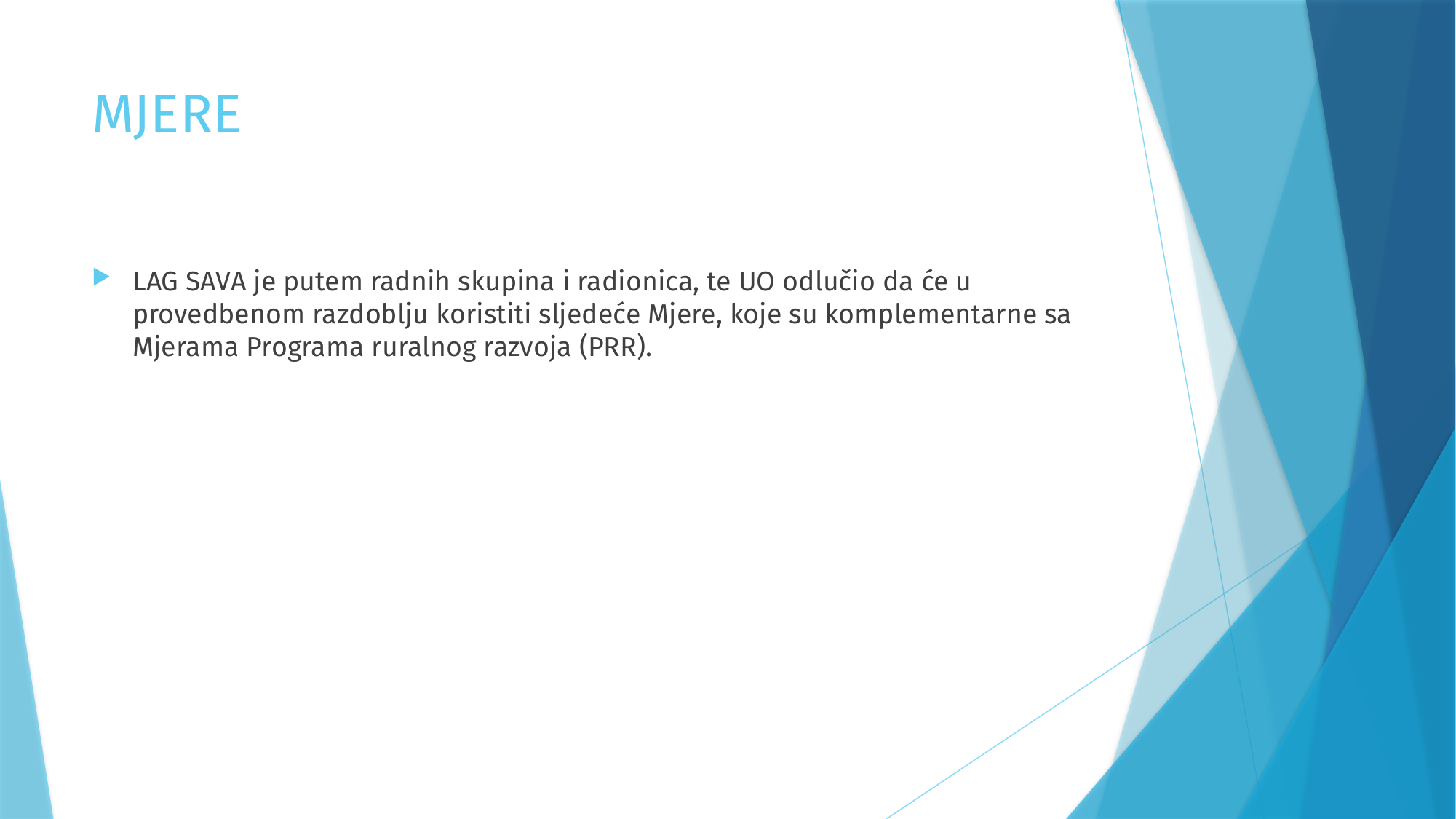

# MJERE
LAG SAVA je putem radnih skupina i radionica, te UO odlučio da će u provedbenom razdoblju koristiti sljedeće Mjere, koje su komplementarne sa Mjerama Programa ruralnog razvoja (PRR).